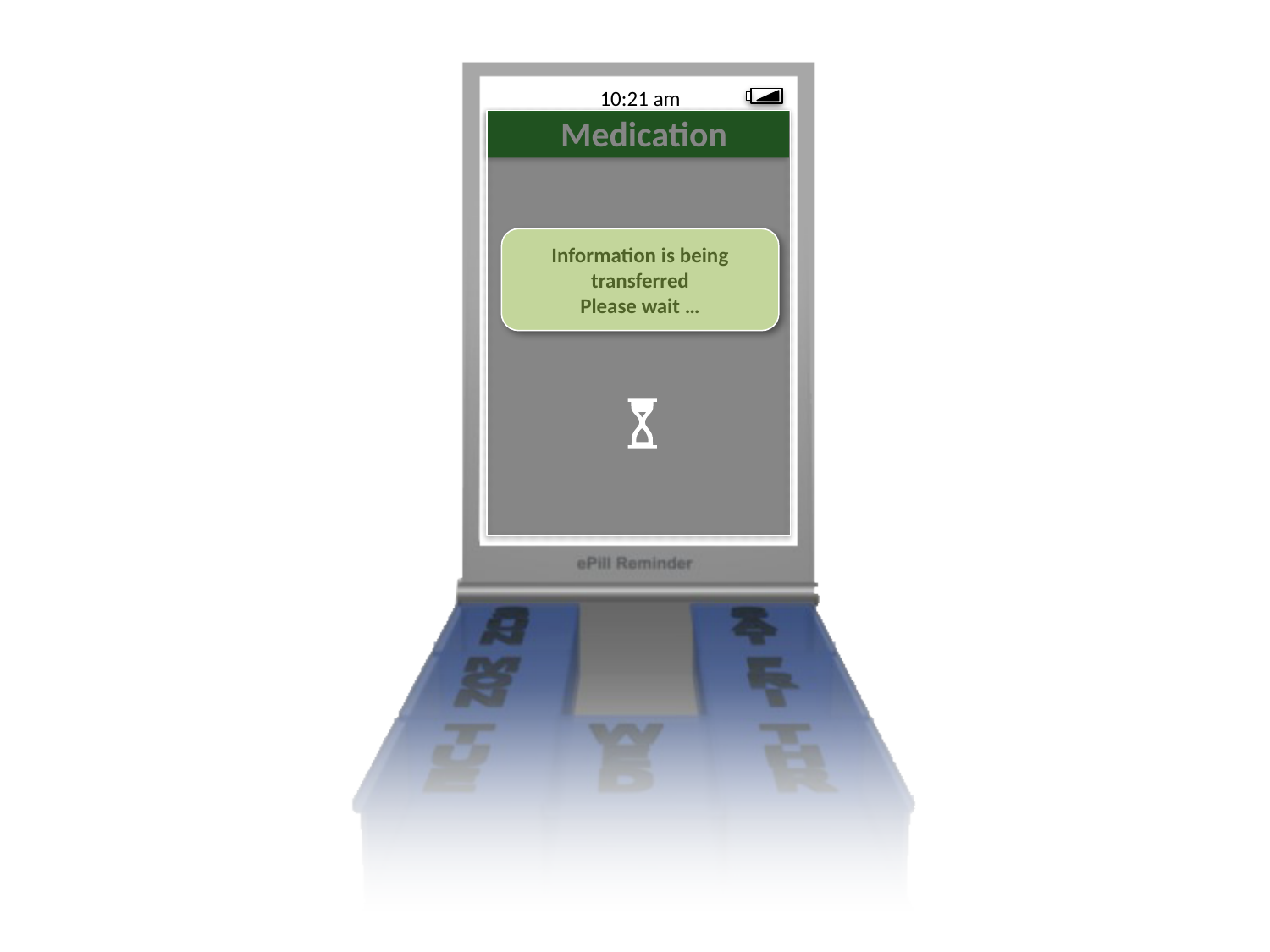

10:21 am

Information is being transferred
Please wait …